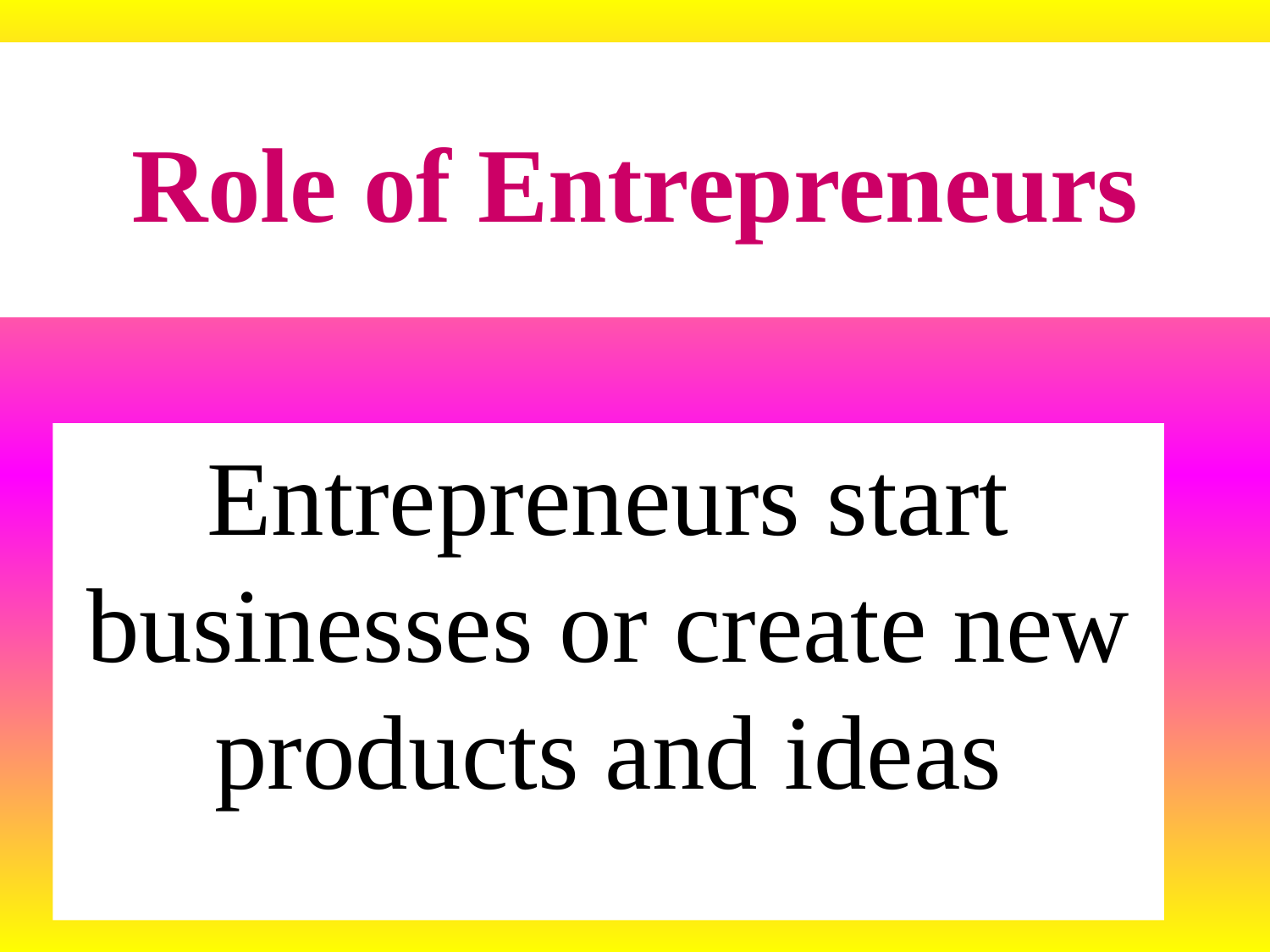

# Role of Entrepreneurs
Entrepreneurs start businesses or create new products and ideas